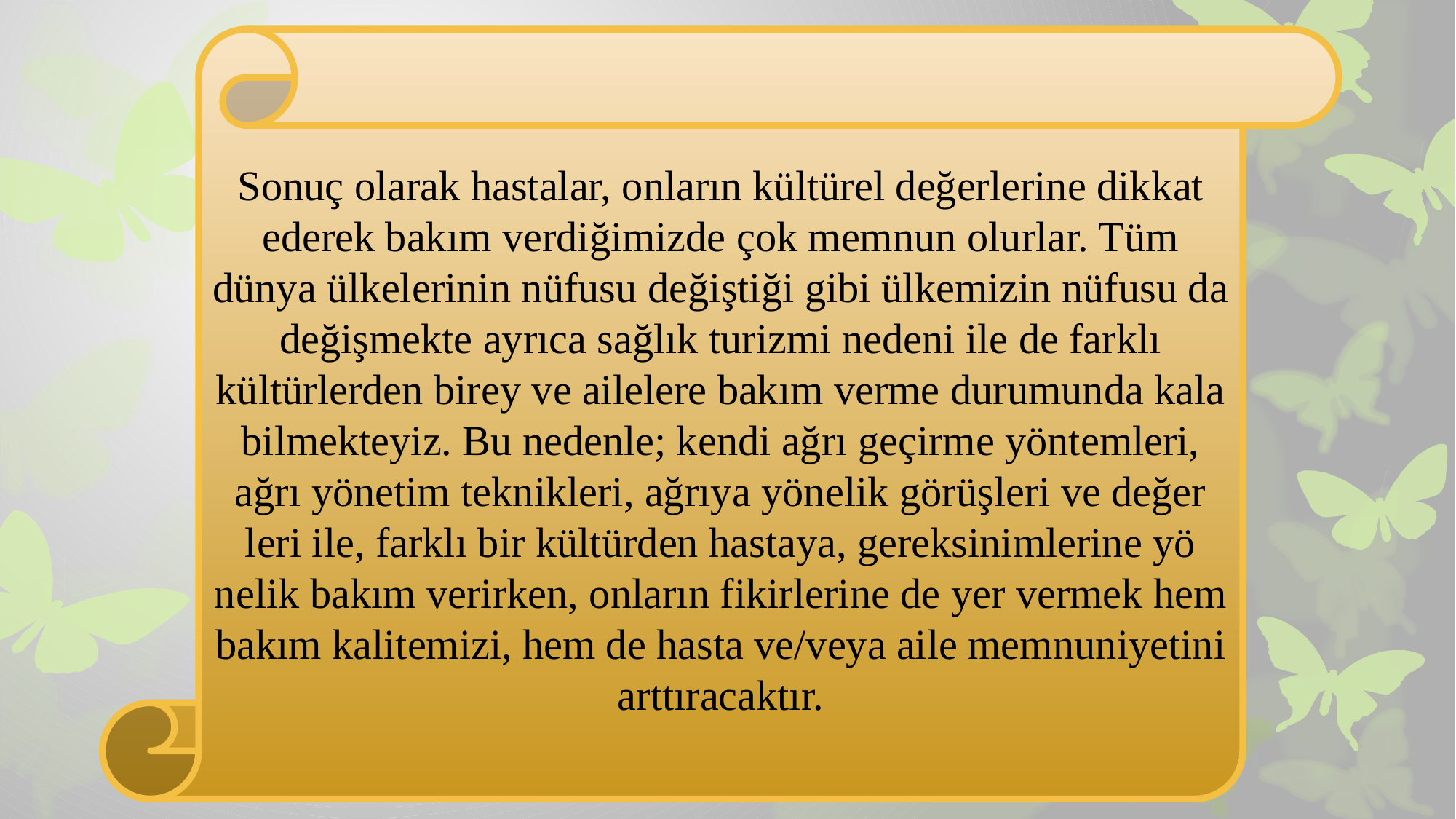

Sonuç olarak hastalar, onların kültürel değerlerine dik­kat ederek bakım verdiğimizde çok memnun olurlar. Tüm dünya ülkelerinin nüfusu değiştiği gibi ülkemizin nüfusu da değişmekte ayrıca sağlık turizmi nedeni ile de farklı kültürlerden birey ve ailelere bakım verme durumunda kala­bilmekteyiz. Bu nedenle; kendi ağrı geçirme yöntemleri, ağrı yönetim teknikleri, ağrıya yönelik görüşleri ve değer­leri ile, farklı bir kültürden hastaya, gereksinimlerine yö­nelik bakım verirken, onların fikirlerine de yer vermek hem bakım kalitemizi, hem de hasta ve/veya aile mem­nuniyetini arttıracaktır.